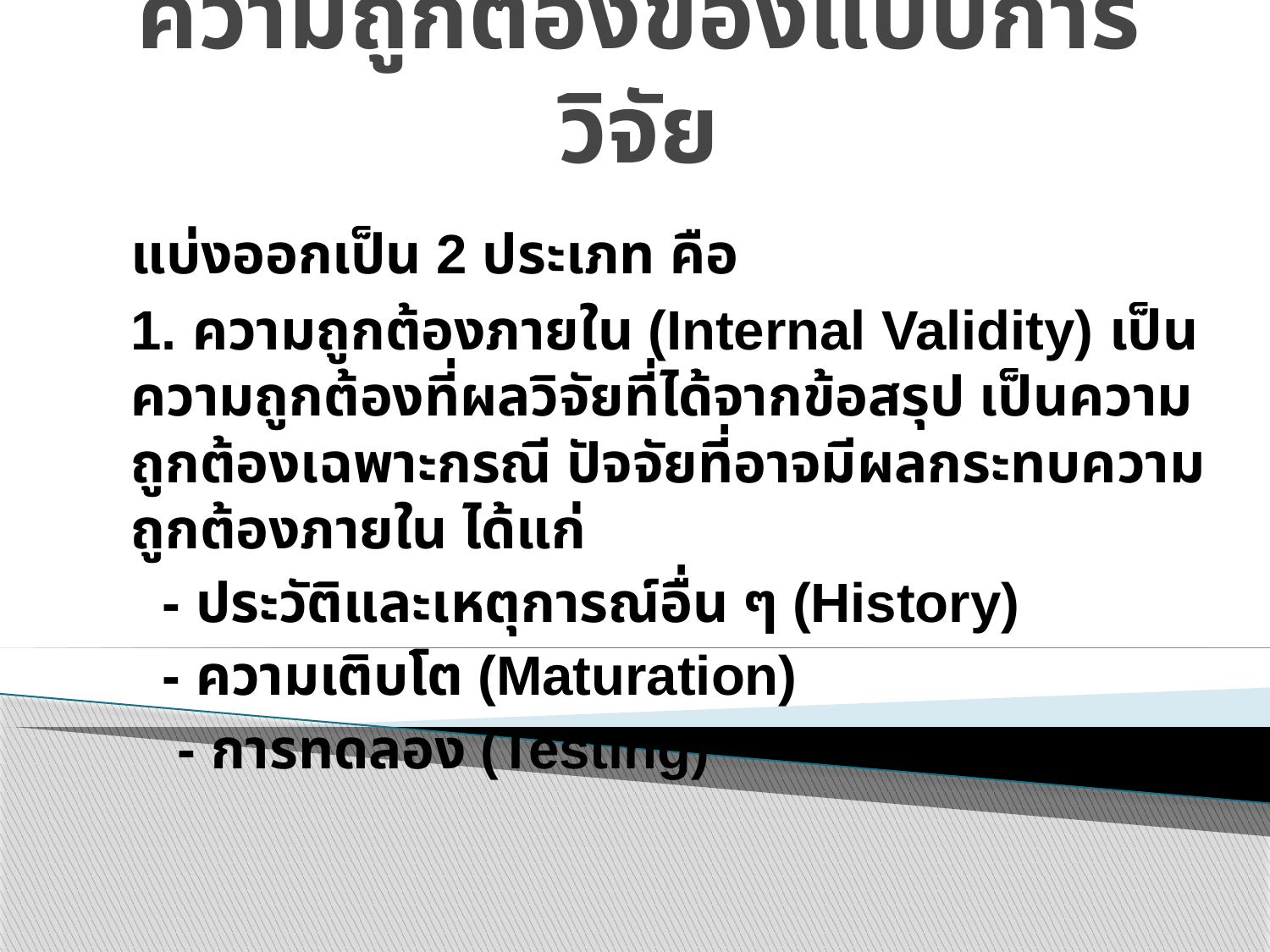

# ความถูกต้องของแบบการวิจัย
	แบ่งออกเป็น 2 ประเภท คือ
	1. ความถูกต้องภายใน (Internal Validity) เป็นความถูกต้องที่ผลวิจัยที่ได้จากข้อสรุป เป็นความถูกต้องเฉพาะกรณี ปัจจัยที่อาจมีผลกระทบความถูกต้องภายใน ได้แก่
	  - ประวัติและเหตุการณ์อื่น ๆ (History)
	  - ความเติบโต (Maturation)
	   - การทดลอง (Testing)